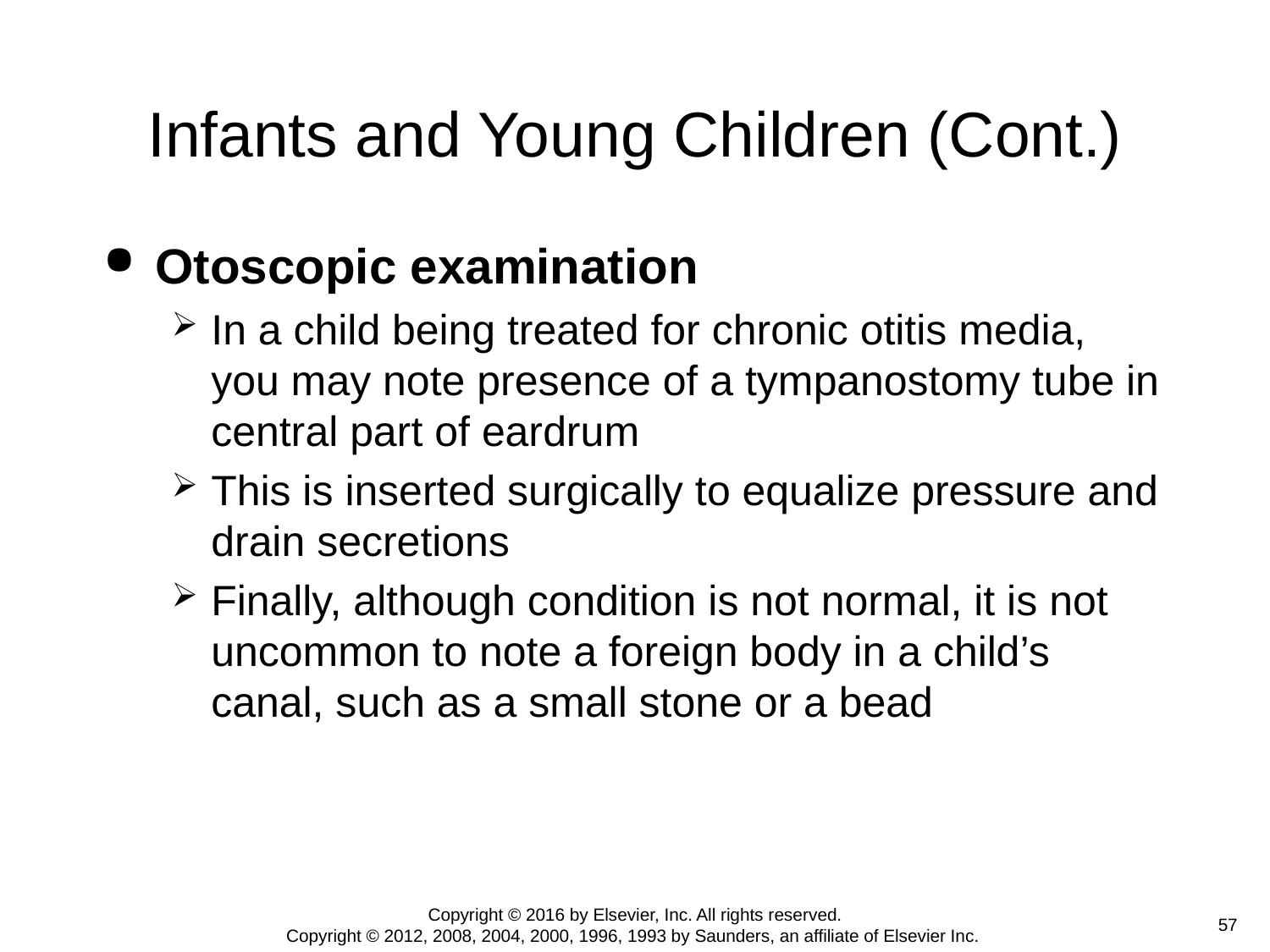

# Infants and Young Children (Cont.)
Otoscopic examination
In a child being treated for chronic otitis media, you may note presence of a tympanostomy tube in central part of eardrum
This is inserted surgically to equalize pressure and drain secretions
Finally, although condition is not normal, it is not uncommon to note a foreign body in a child’s canal, such as a small stone or a bead
Copyright © 2016 by Elsevier, Inc. All rights reserved.
Copyright © 2012, 2008, 2004, 2000, 1996, 1993 by Saunders, an affiliate of Elsevier Inc.
 57